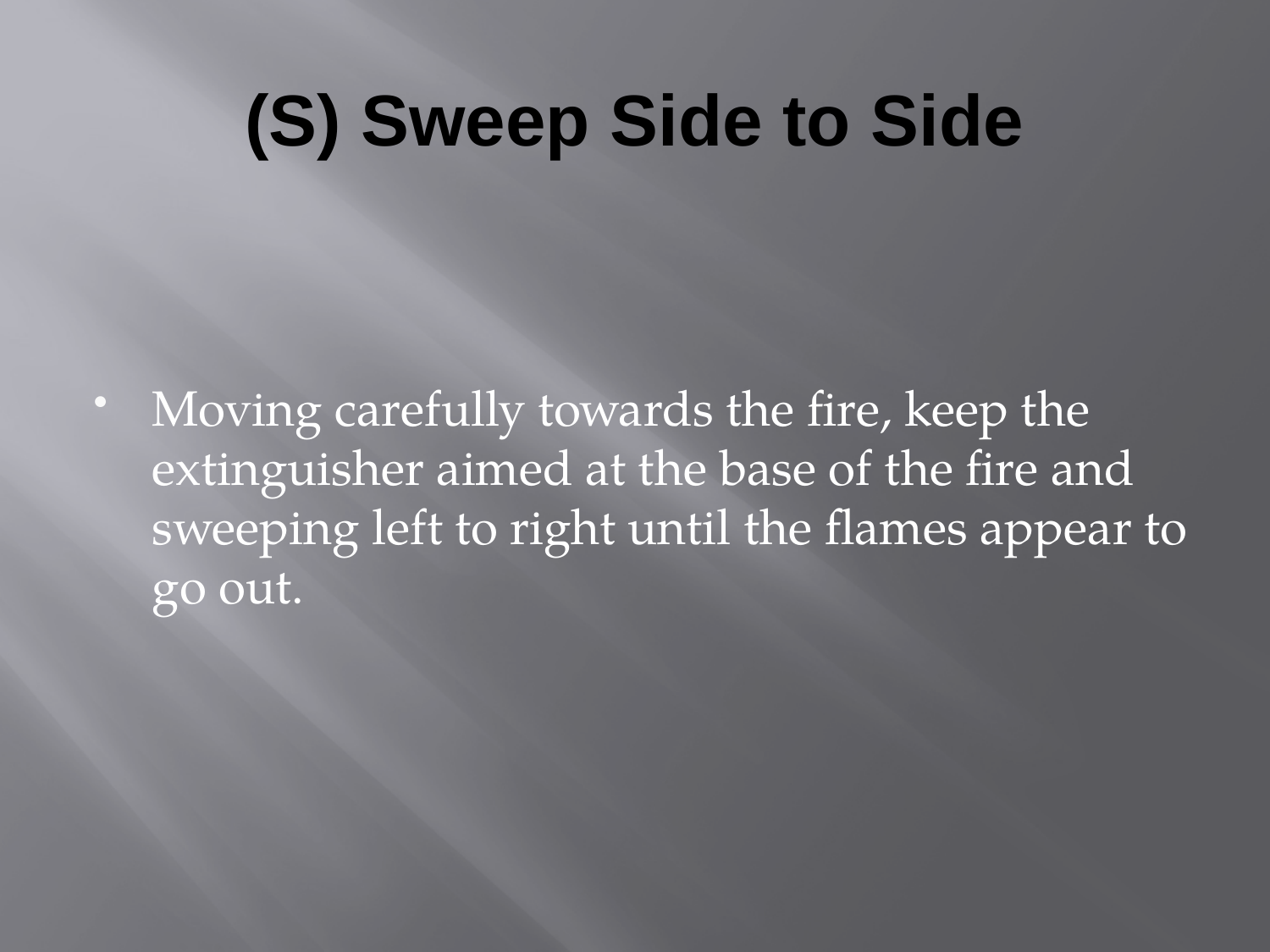

# (S) Sweep Side to Side
Moving carefully towards the fire, keep the extinguisher aimed at the base of the fire and sweeping left to right until the flames appear to go out.